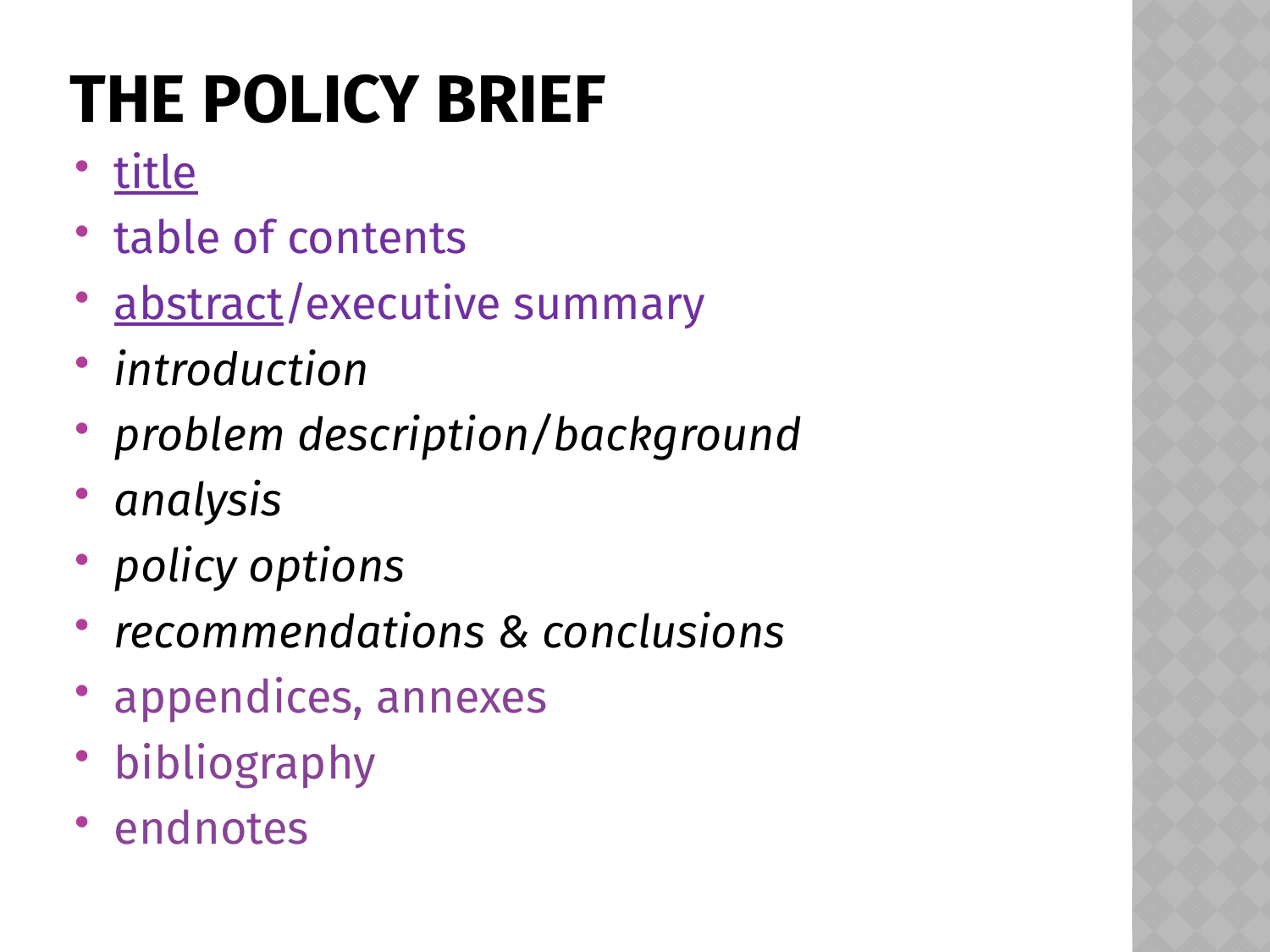

# The Policy Brief
title
table of contents
abstract/executive summary
introduction
problem description/background
analysis
policy options
recommendations & conclusions
appendices, annexes
bibliography
endnotes